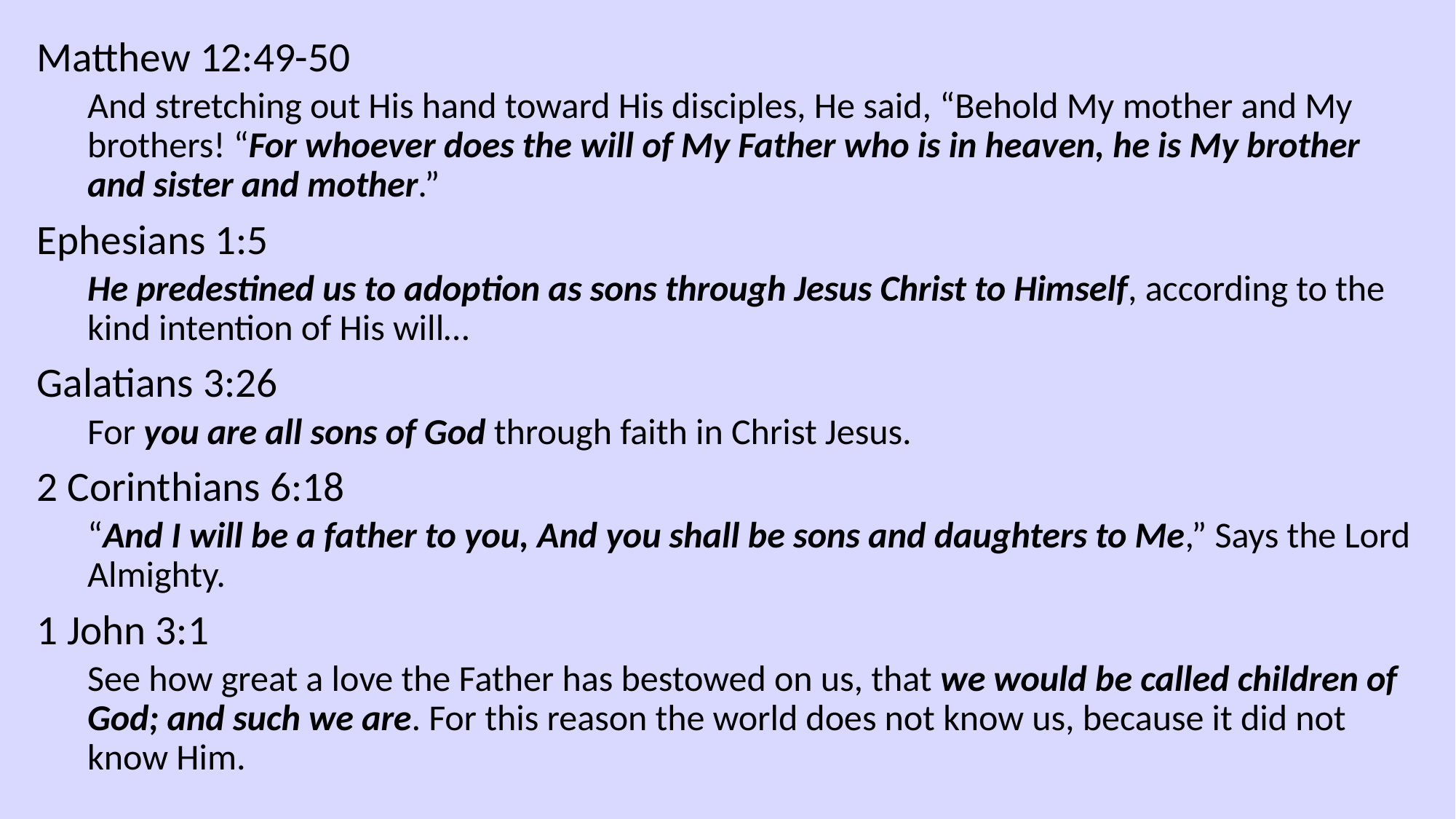

Matthew 12:49-50
And stretching out His hand toward His disciples, He said, “Behold My mother and My brothers! “For whoever does the will of My Father who is in heaven, he is My brother and sister and mother.”
Ephesians 1:5
He predestined us to adoption as sons through Jesus Christ to Himself, according to the kind intention of His will…
Galatians 3:26
For you are all sons of God through faith in Christ Jesus.
2 Corinthians 6:18
“And I will be a father to you, And you shall be sons and daughters to Me,” Says the Lord Almighty.
1 John 3:1
See how great a love the Father has bestowed on us, that we would be called children of God; and such we are. For this reason the world does not know us, because it did not know Him.